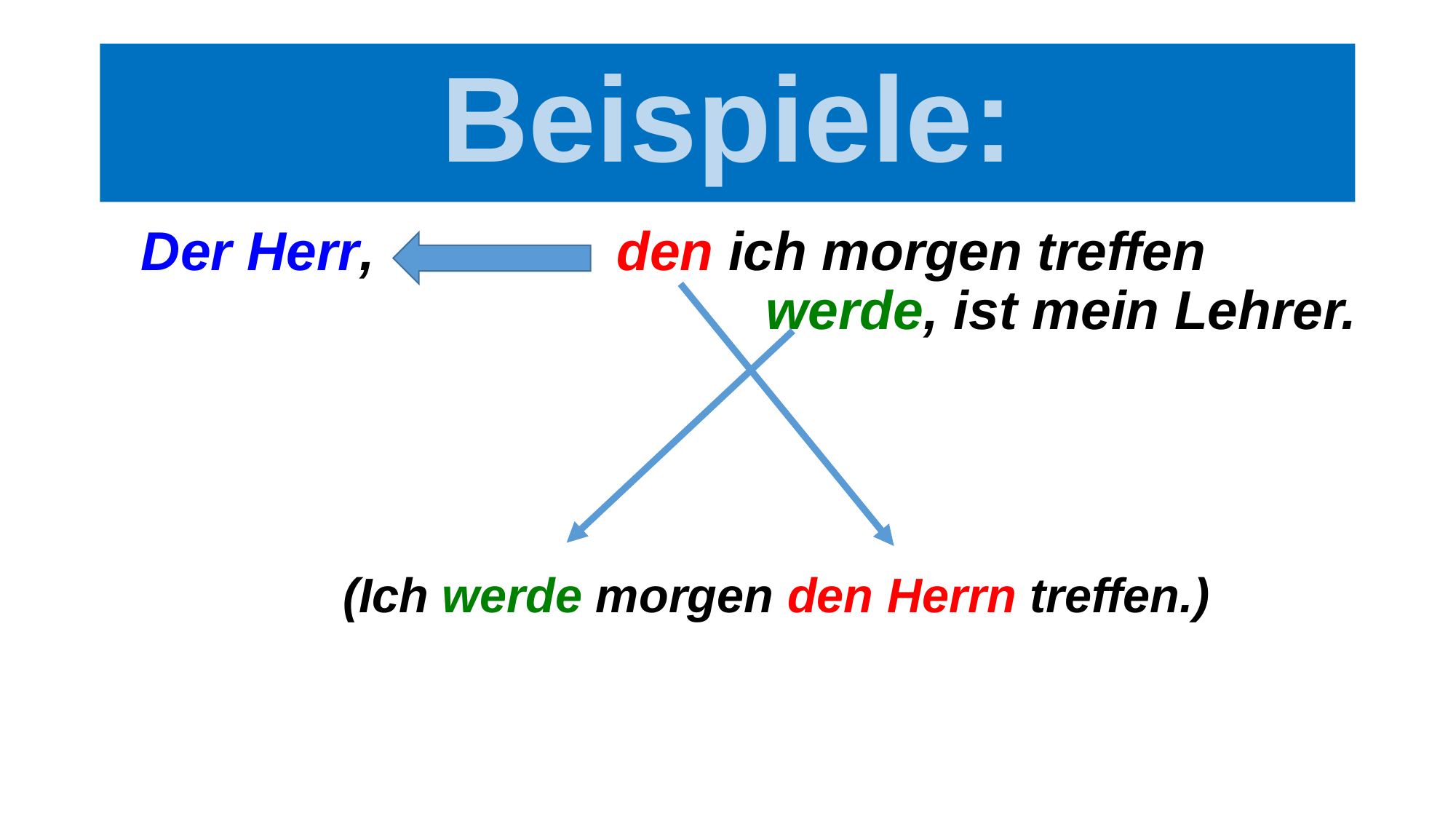

# Beispiele:
  Der Herr,                den ich morgen treffen 							werde, ist mein Lehrer.

 (Ich werde morgen den Herrn treffen.)